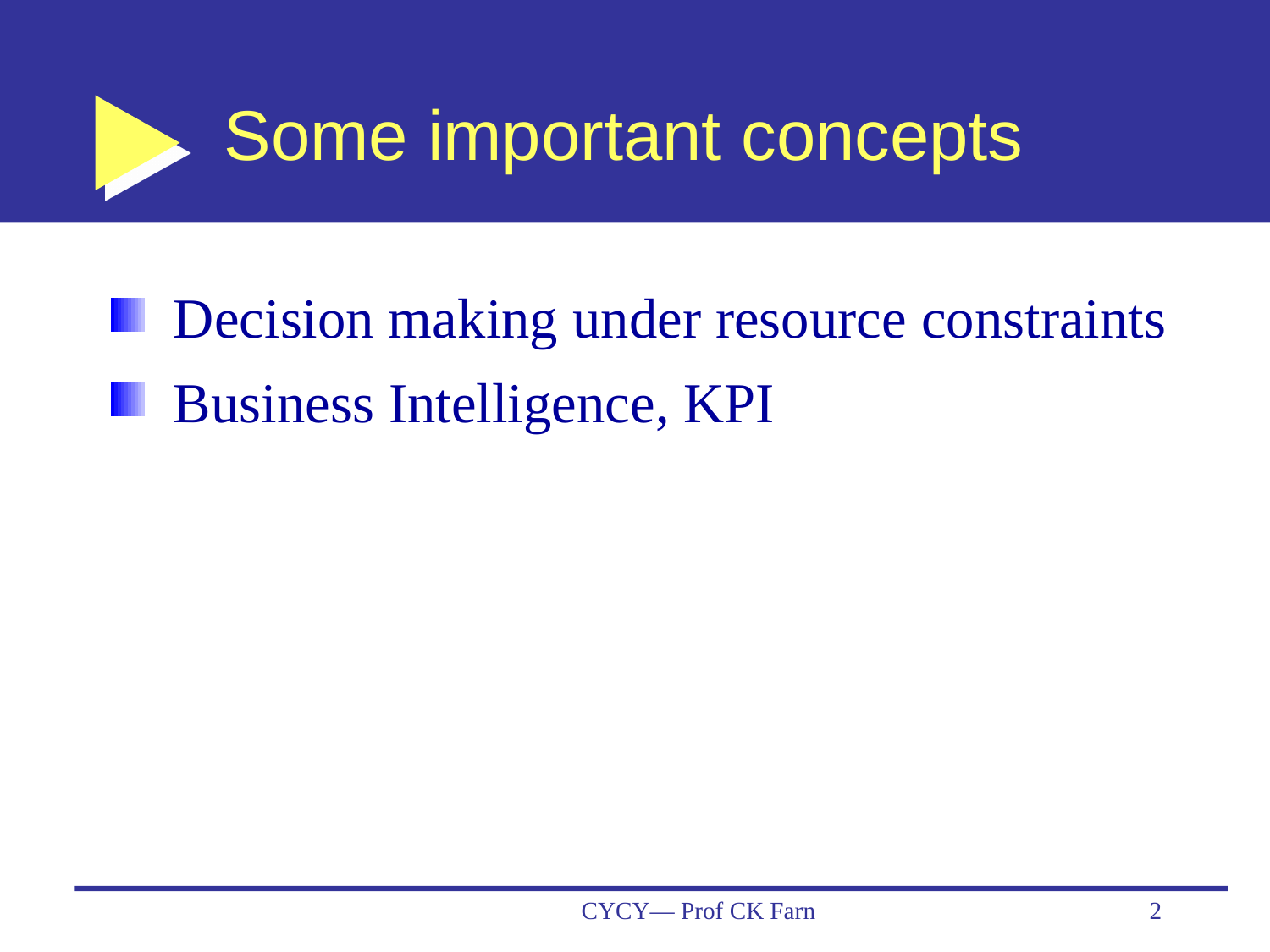

# Some important concepts
Decision making under resource constraints
Business Intelligence, KPI

CYCY— Prof CK Farn
2